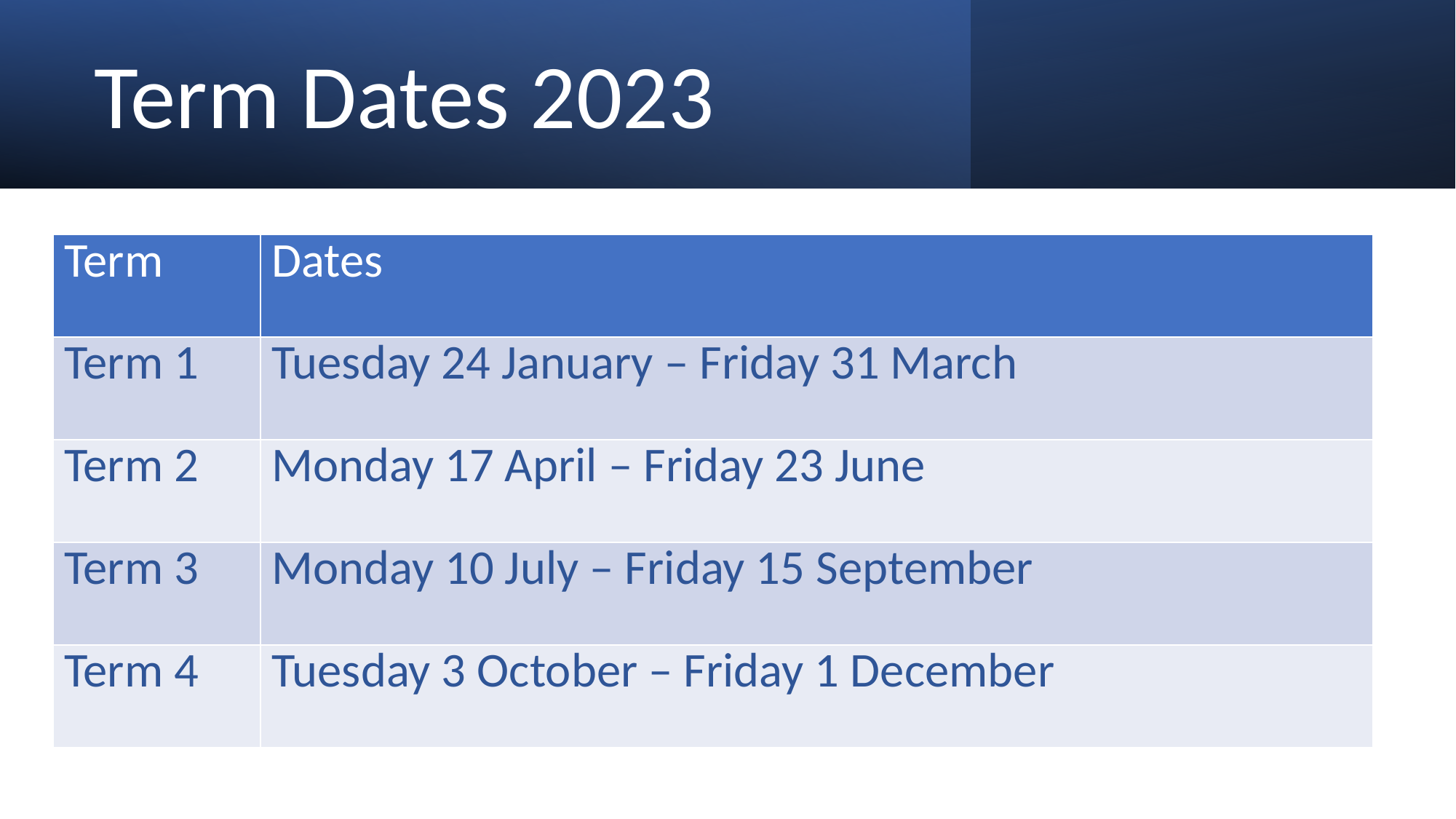

# Term Dates 2023

| Term | Dates |
| --- | --- |
| Term 1 | Tuesday 24 January – Friday 31 March |
| Term 2 | Monday 17 April – Friday 23 June |
| Term 3 | Monday 10 July – Friday 15 September |
| Term 4 | Tuesday 3 October – Friday 1 December |